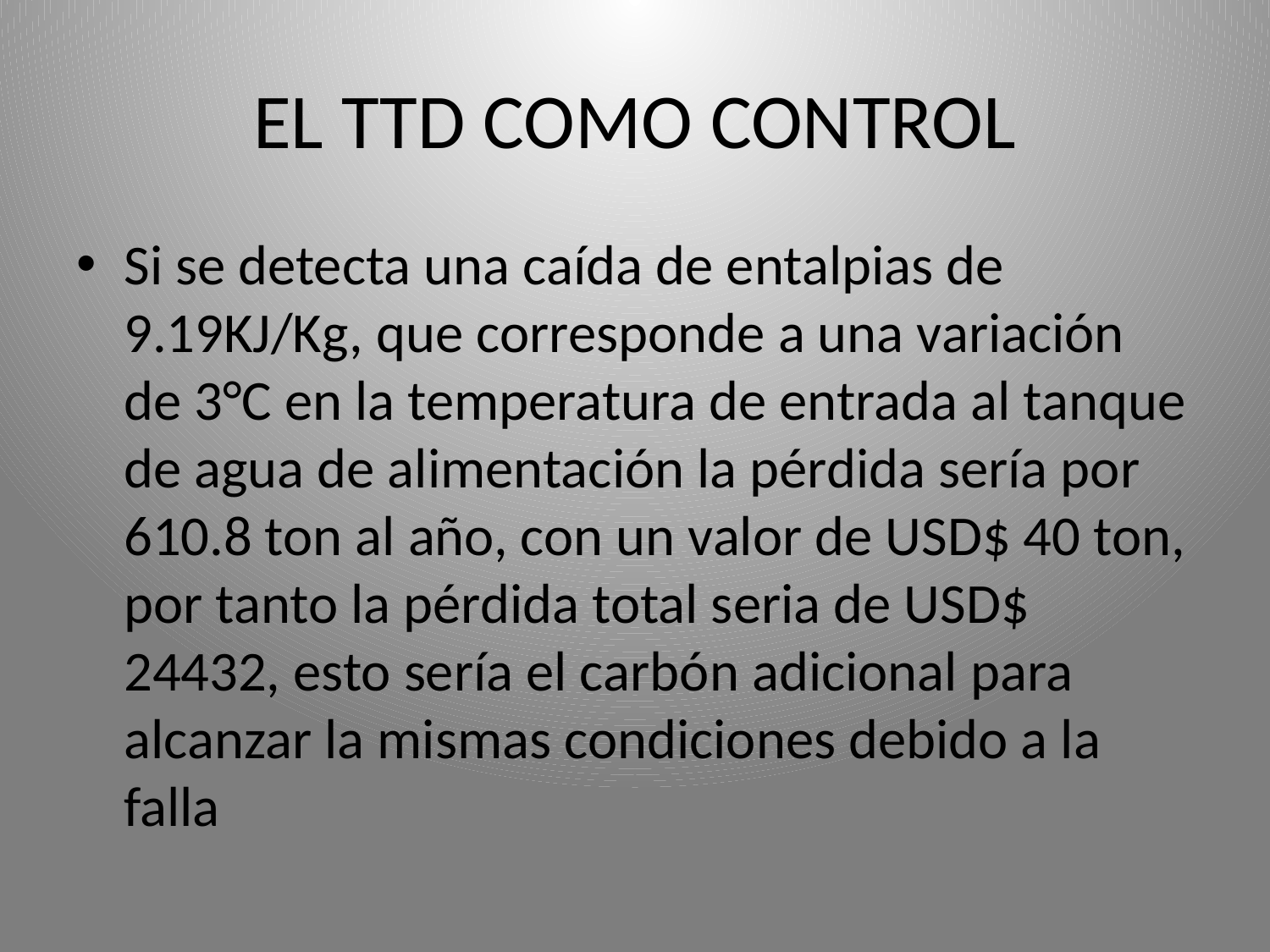

# EL TTD COMO CONTROL
Si se detecta una caída de entalpias de 9.19KJ/Kg, que corresponde a una variación de 3°C en la temperatura de entrada al tanque de agua de alimentación la pérdida sería por 610.8 ton al año, con un valor de USD$ 40 ton, por tanto la pérdida total seria de USD$ 24432, esto sería el carbón adicional para alcanzar la mismas condiciones debido a la falla